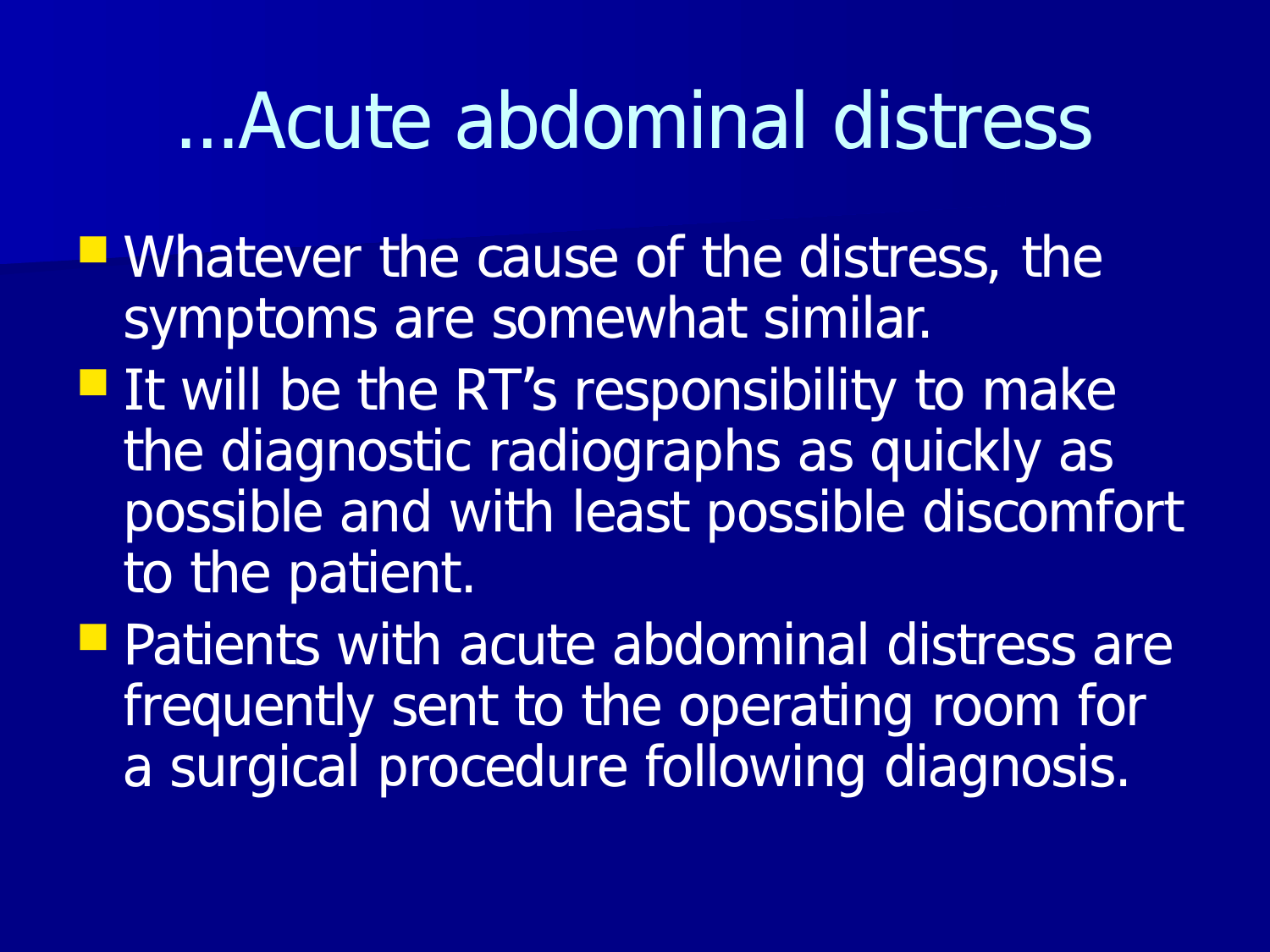

# …Acute abdominal distress
Whatever the cause of the distress, the symptoms are somewhat similar.
It will be the RT’s responsibility to make the diagnostic radiographs as quickly as possible and with least possible discomfort to the patient.
Patients with acute abdominal distress are frequently sent to the operating room for a surgical procedure following diagnosis.